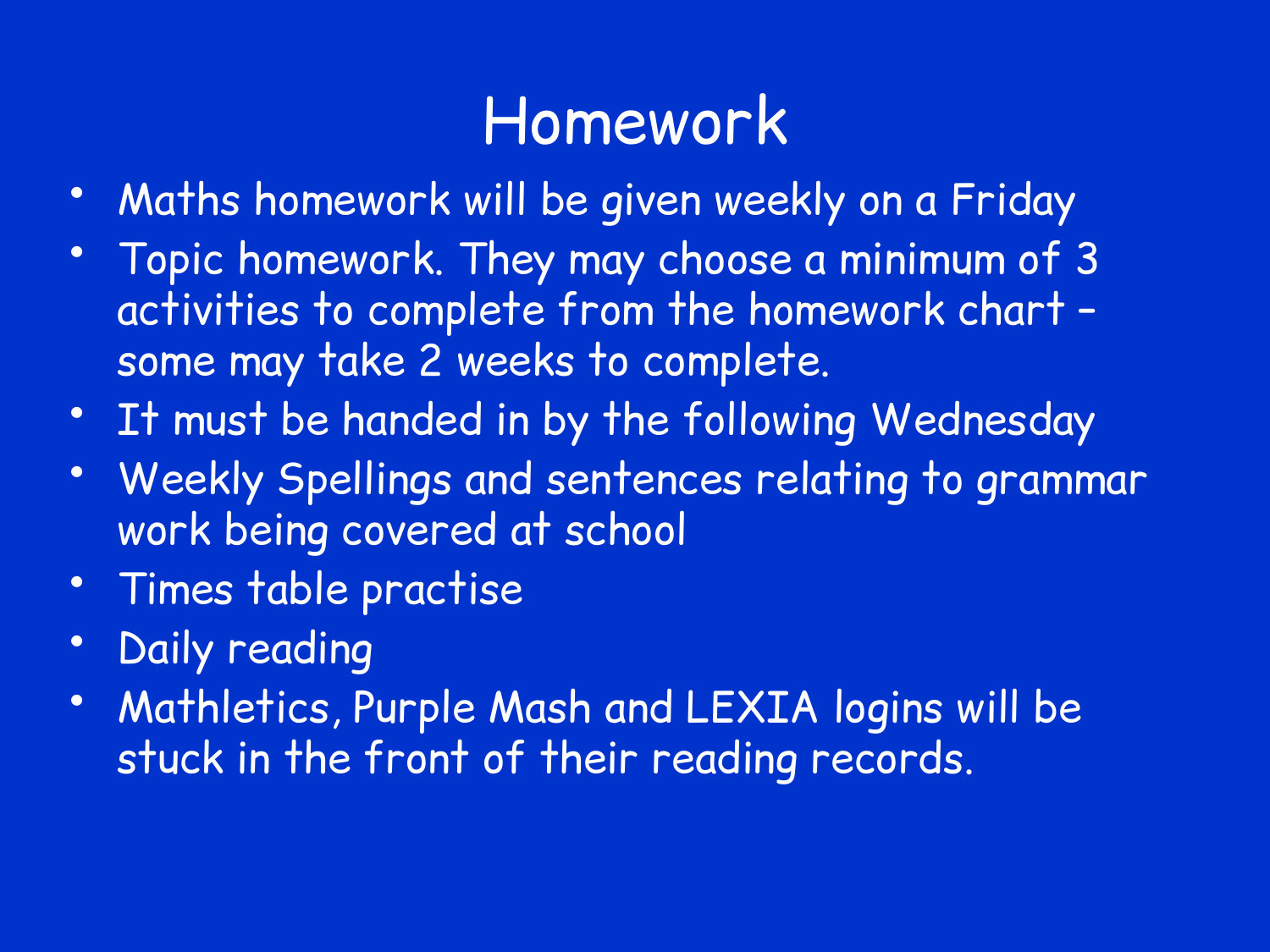

# Homework
Maths homework will be given weekly on a Friday
Topic homework. They may choose a minimum of 3 activities to complete from the homework chart – some may take 2 weeks to complete.
It must be handed in by the following Wednesday
Weekly Spellings and sentences relating to grammar work being covered at school
Times table practise
Daily reading
Mathletics, Purple Mash and LEXIA logins will be stuck in the front of their reading records.